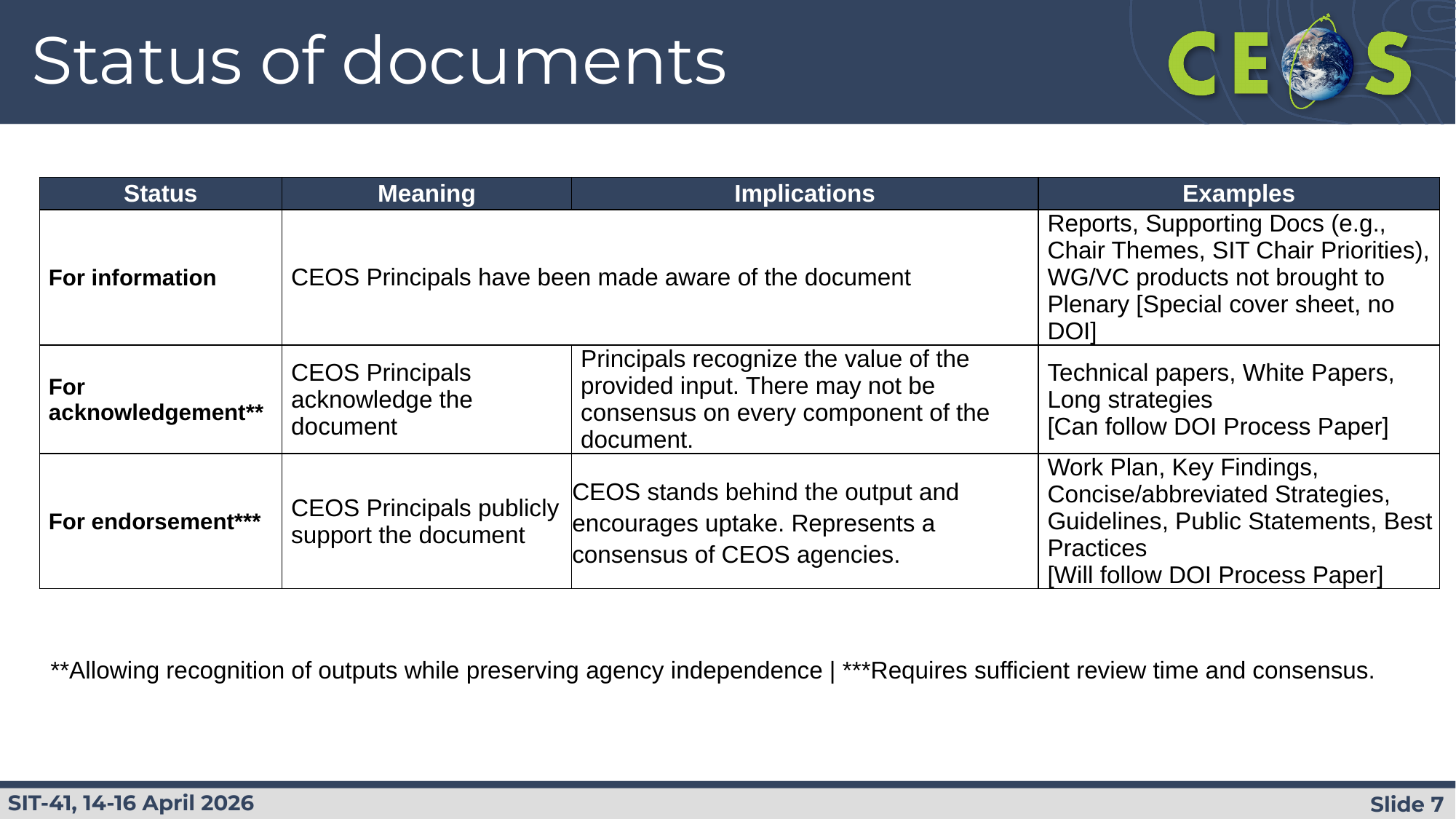

# Status of documents
| Status | Meaning | Implications | Examples |
| --- | --- | --- | --- |
| For information | CEOS Principals have been made aware of the document |  | Reports, Supporting Docs (e.g., Chair Themes, SIT Chair Priorities), WG/VC products not brought to Plenary [Special cover sheet, no DOI] |
| For acknowledgement\*\* | CEOS Principals acknowledge the document | Principals recognize the value of the provided input. There may not be consensus on every component of the document. | Technical papers, White Papers, Long strategies [Can follow DOI Process Paper] |
| For endorsement\*\*\* | CEOS Principals publicly support the document | CEOS stands behind the output and encourages uptake. Represents a consensus of CEOS agencies. | Work Plan, Key Findings, Concise/abbreviated Strategies, Guidelines, Public Statements, Best Practices [Will follow DOI Process Paper] |
**Allowing recognition of outputs while preserving agency independence | ***Requires sufficient review time and consensus.